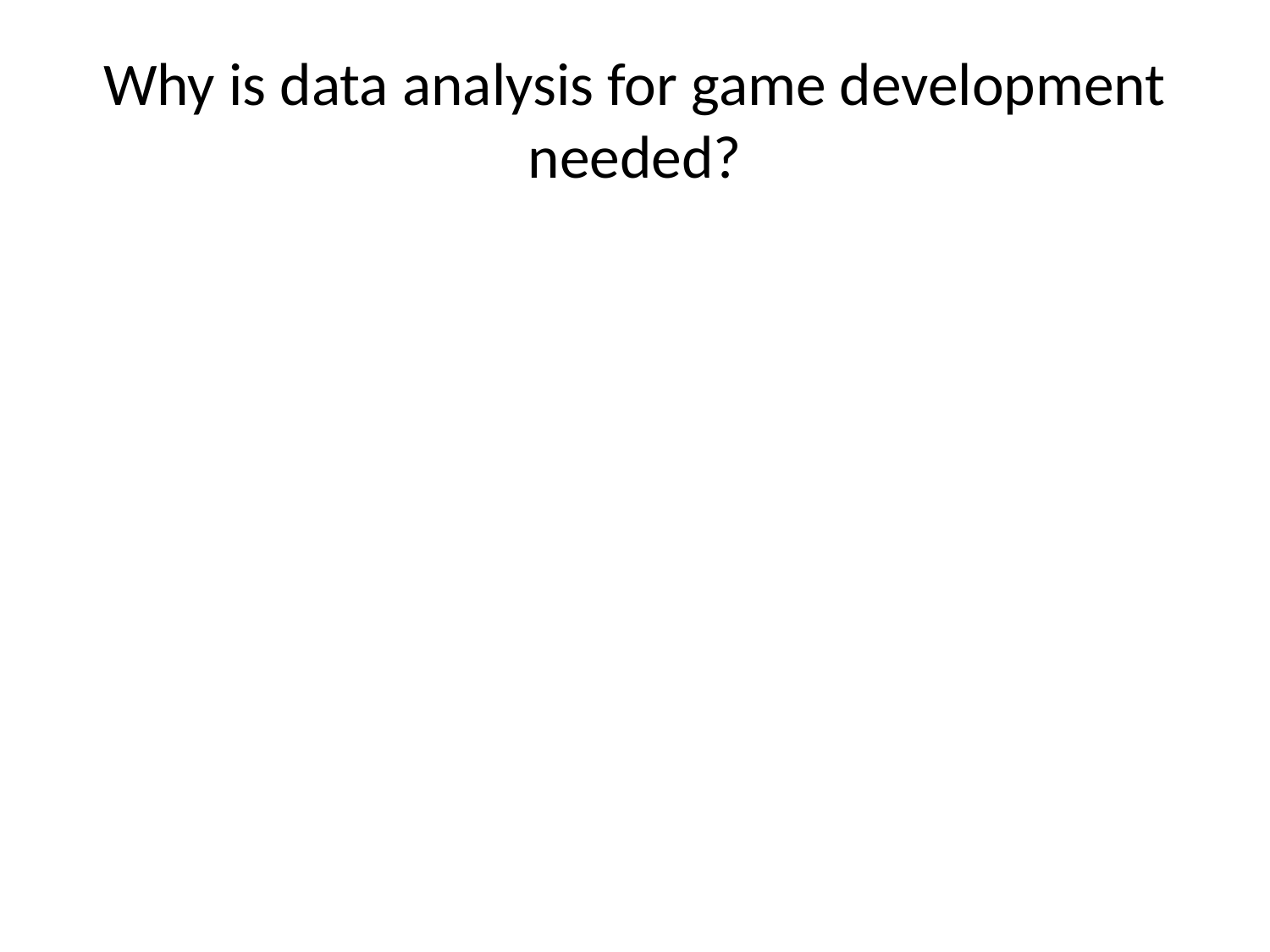

# Why is data analysis for game development needed?